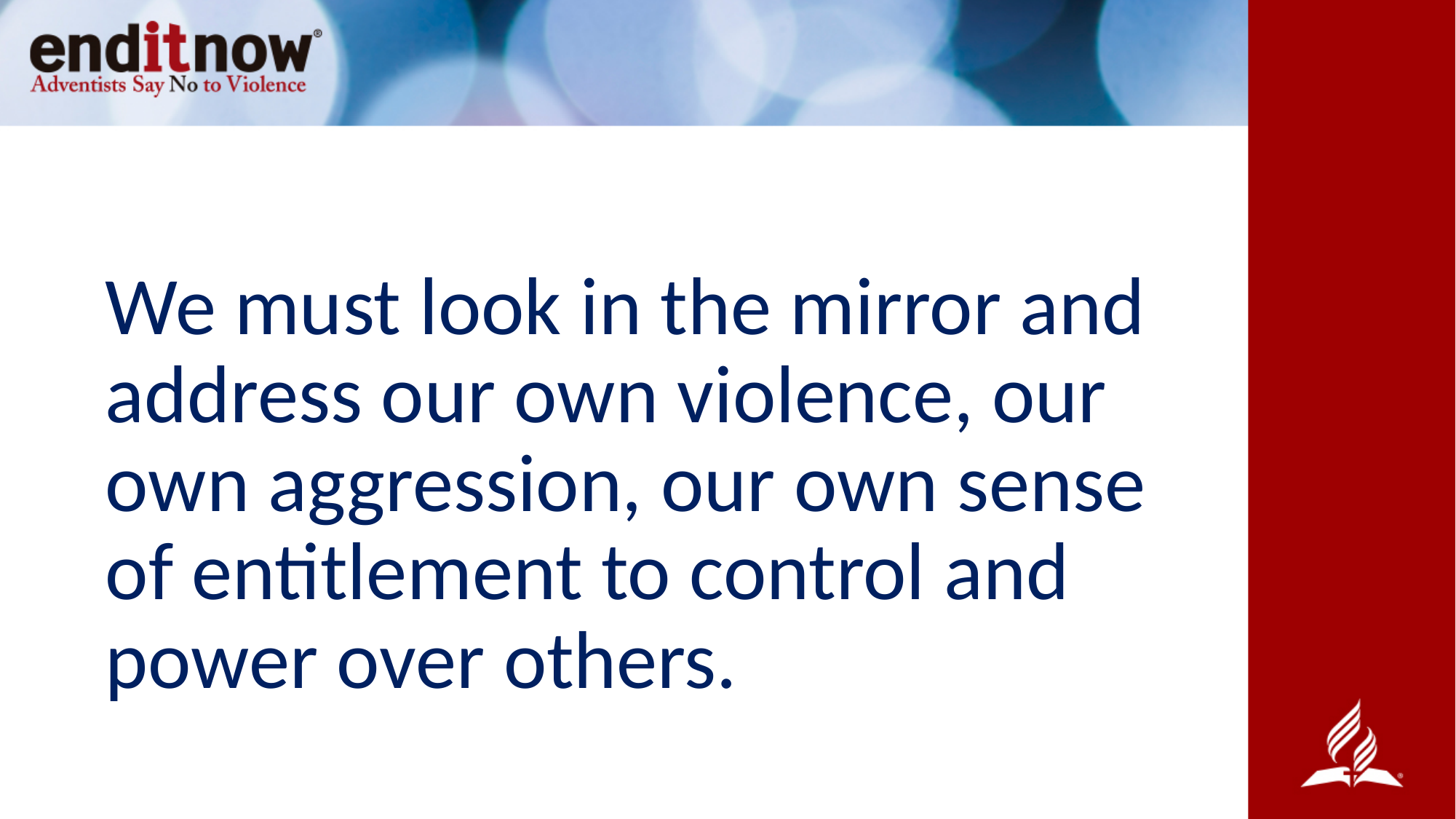

# We must look in the mirror and address our own violence, our own aggression, our own sense of entitlement to control and power over others.